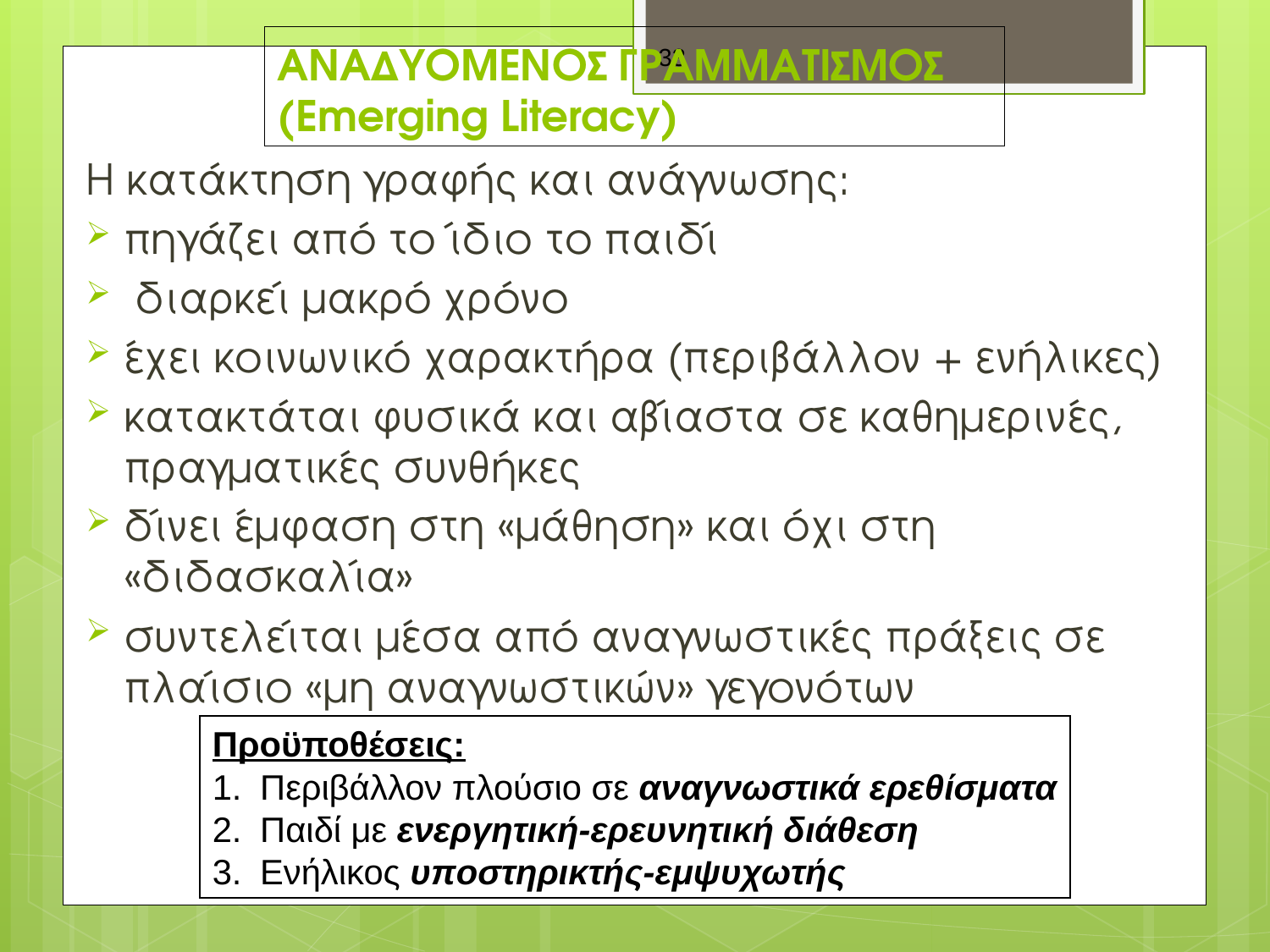

# ΑΝΑΔΥΟΜΕΝΟΣ ΓΡΑΜΜΑΤΙΣΜΟΣ (Emerging Literacy)
33
H κατάκτηση γραφής και ανάγνωσης:
πηγάζει από το ίδιο το παιδί
 διαρκεί μακρό χρόνο
έχει κοινωνικό χαρακτήρα (περιβάλλον + ενήλικες)
κατακτάται φυσικά και αβίαστα σε καθημερινές, πραγματικές συνθήκες
δίνει έμφαση στη «μάθηση» και όχι στη «διδασκαλία»
συντελείται μέσα από αναγνωστικές πράξεις σε πλαίσιο «μη αναγνωστικών» γεγονότων
Προϋποθέσεις:
Περιβάλλον πλούσιο σε αναγνωστικά ερεθίσματα
Παιδί με ενεργητική-ερευνητική διάθεση
Ενήλικος υποστηρικτής-εμψυχωτής